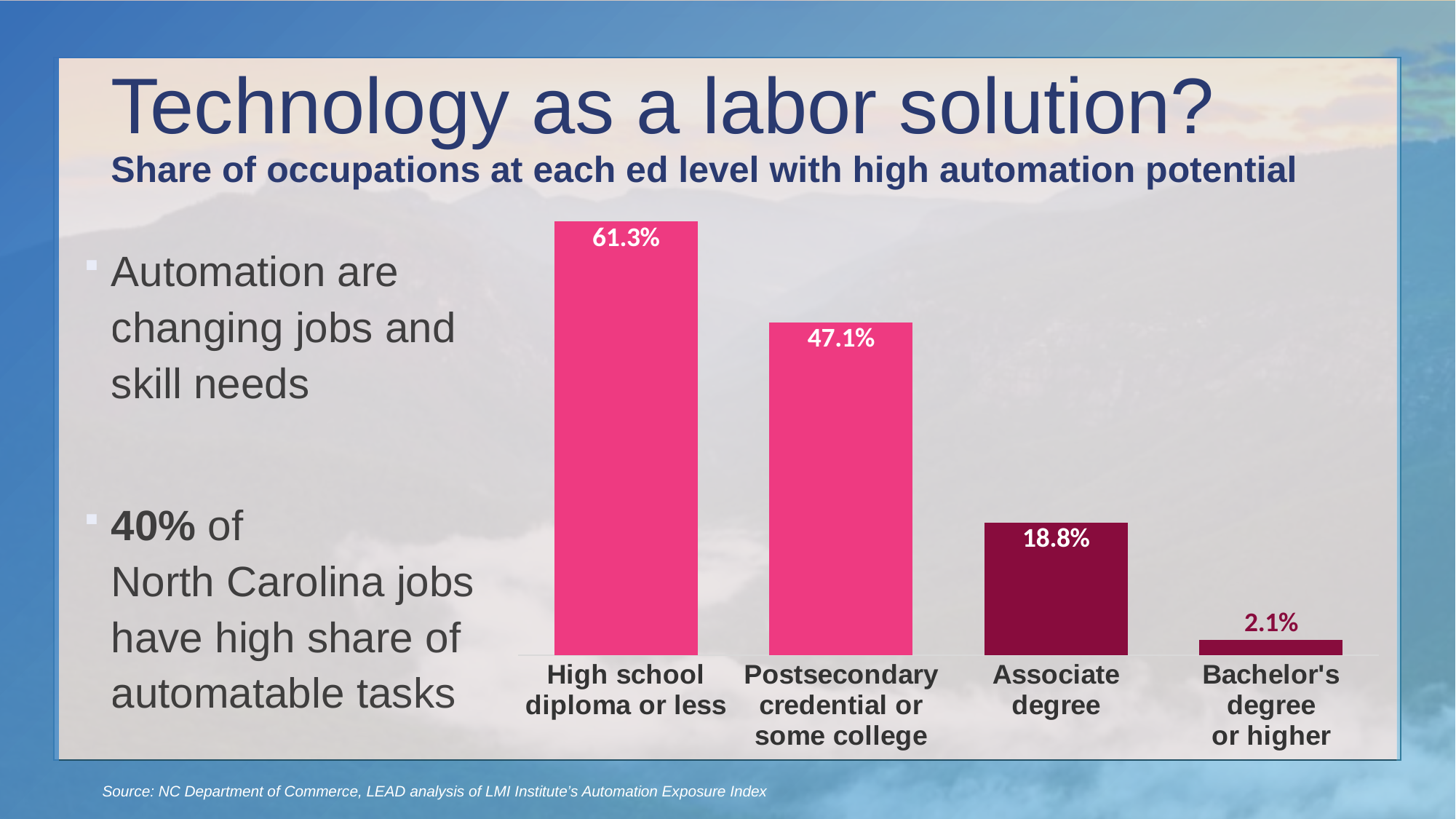

# Technology as a labor solution? Share of occupations at each ed level with high automation potential

### Chart

| Category |  |
|---|---|
| Bachelor's degree
or higher | 0.02147782333209094 |
| Associate degree | 0.18767802510813378 |
| Postsecondary credential or some college | 0.47052114167775577 |
| High school diploma or less | 0.6130652466982952 |
Automation are changing jobs and skill needs

40% of 		      North Carolina jobs have high share of automatable tasks
Source: NC Department of Commerce, LEAD analysis of LMI Institute’s Automation Exposure Index